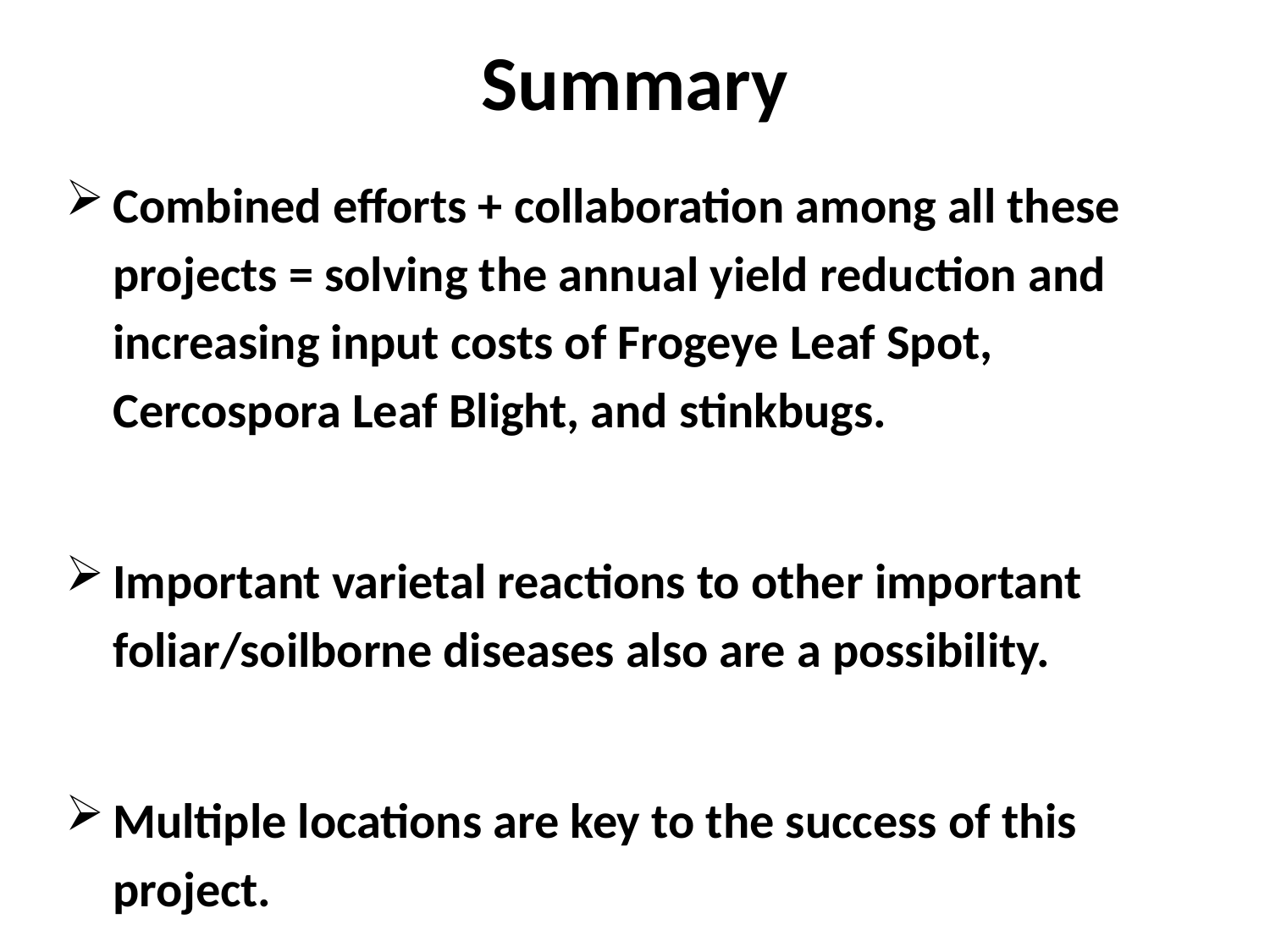

# Summary
Combined efforts + collaboration among all these projects = solving the annual yield reduction and increasing input costs of Frogeye Leaf Spot, Cercospora Leaf Blight, and stinkbugs.

Important varietal reactions to other important foliar/soilborne diseases also are a possibility.

Multiple locations are key to the success of this project.